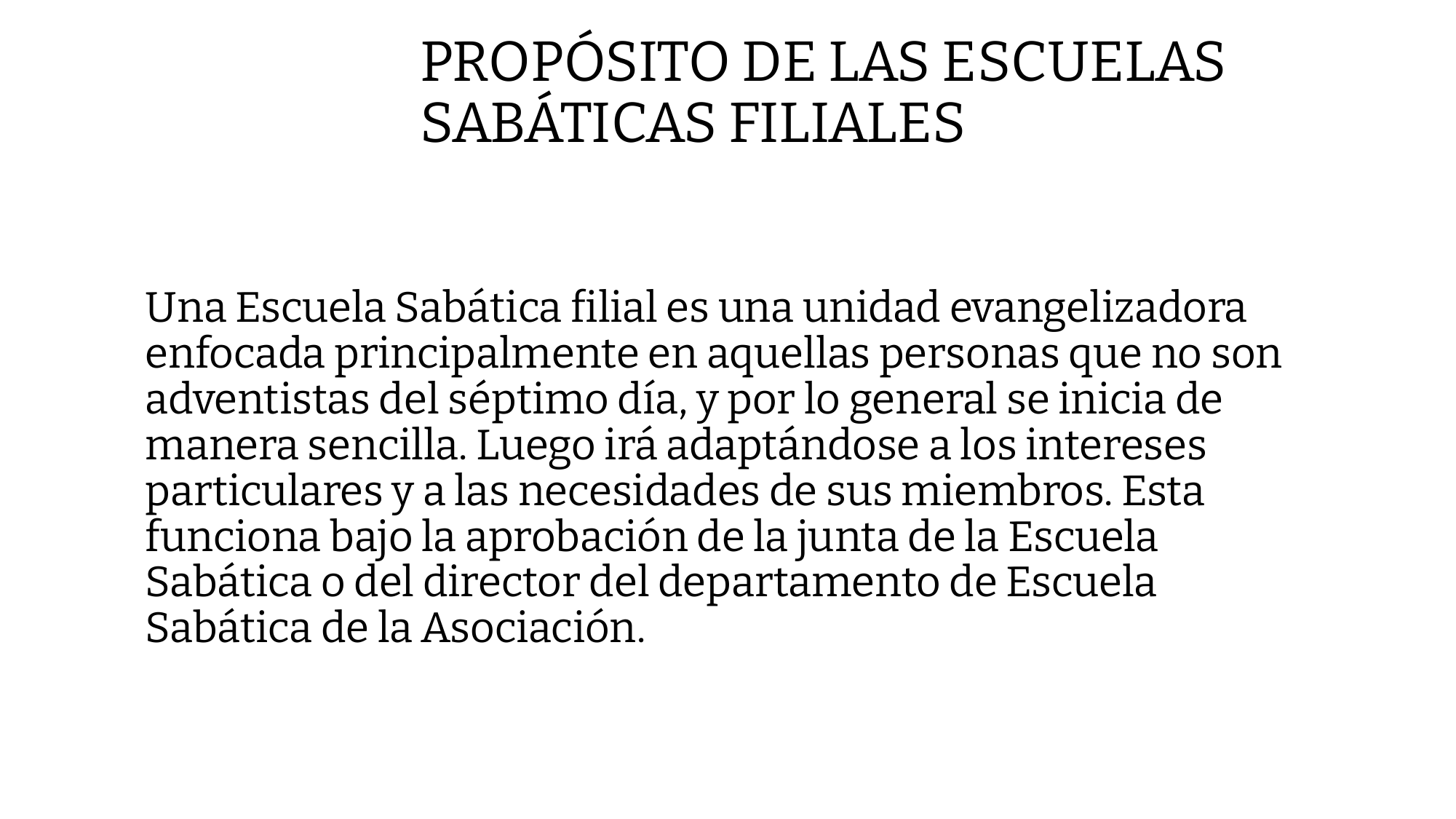

# Propósito de las escuelas sabáticas filiales
Una Escuela Sabática filial es una unidad evangelizadora enfocada principalmente en aquellas personas que no son adventistas del séptimo día, y por lo general se inicia de manera sencilla. Luego irá adaptándose a los intereses particulares y a las necesidades de sus miembros. Esta funciona bajo la aprobación de la junta de la Escuela Sabática o del director del departamento de Escuela Sabática de la Asociación.